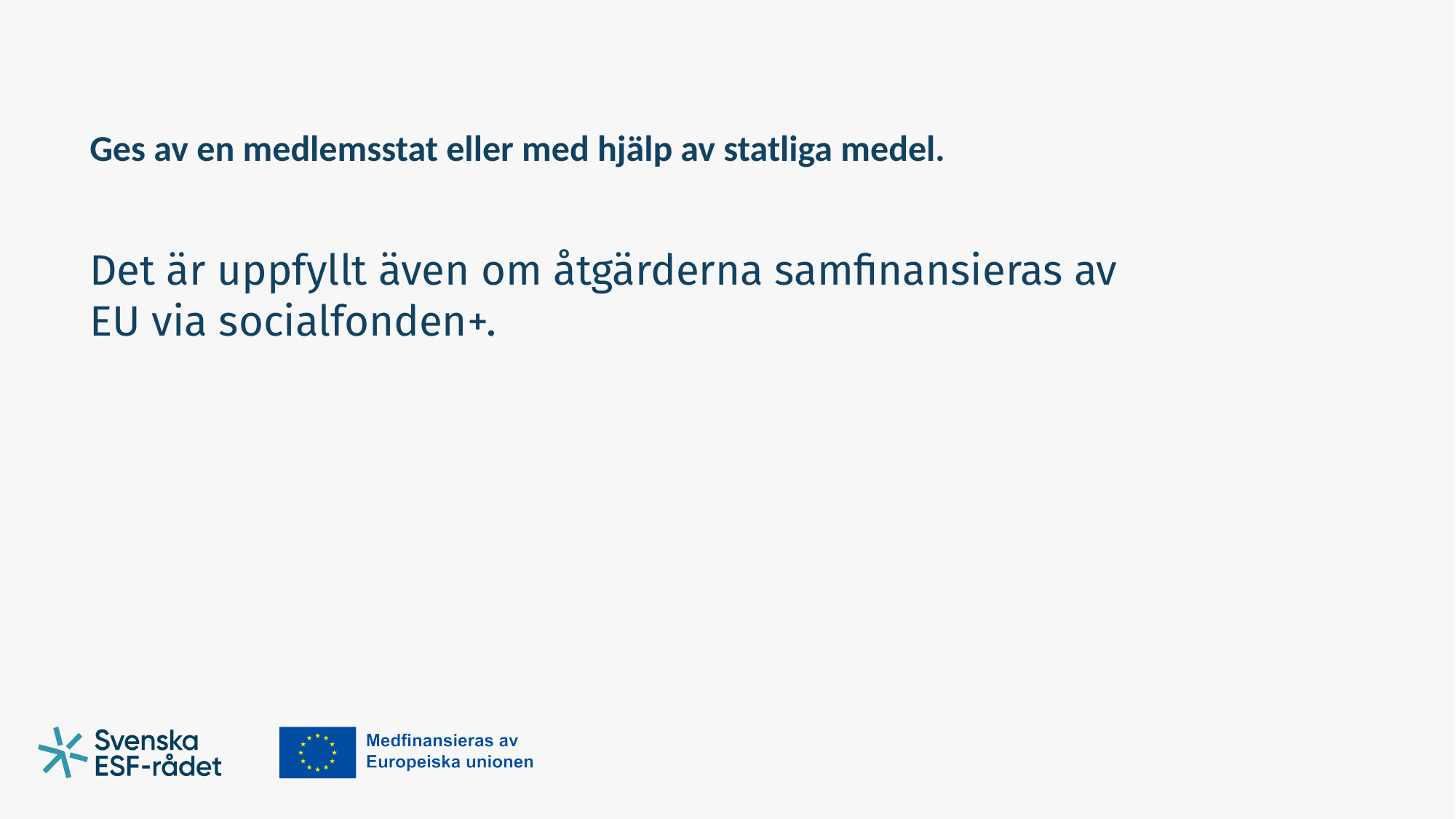

# Ges av en medlemsstat eller med hjälp av statliga medel.
Det är uppfyllt även om åtgärderna samfinansieras av EU via socialfonden+.